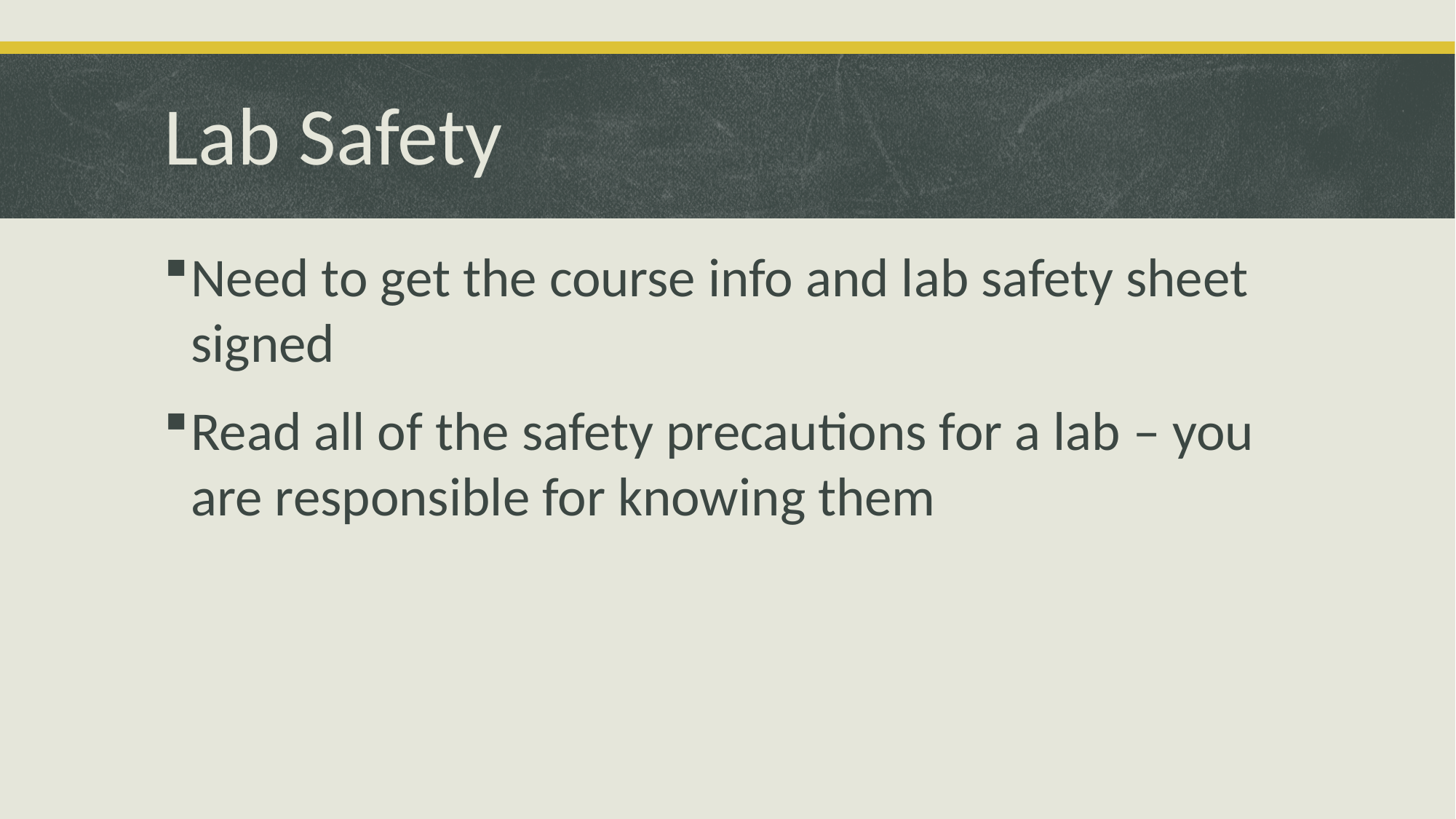

# Lab Safety
Need to get the course info and lab safety sheet signed
Read all of the safety precautions for a lab – you are responsible for knowing them